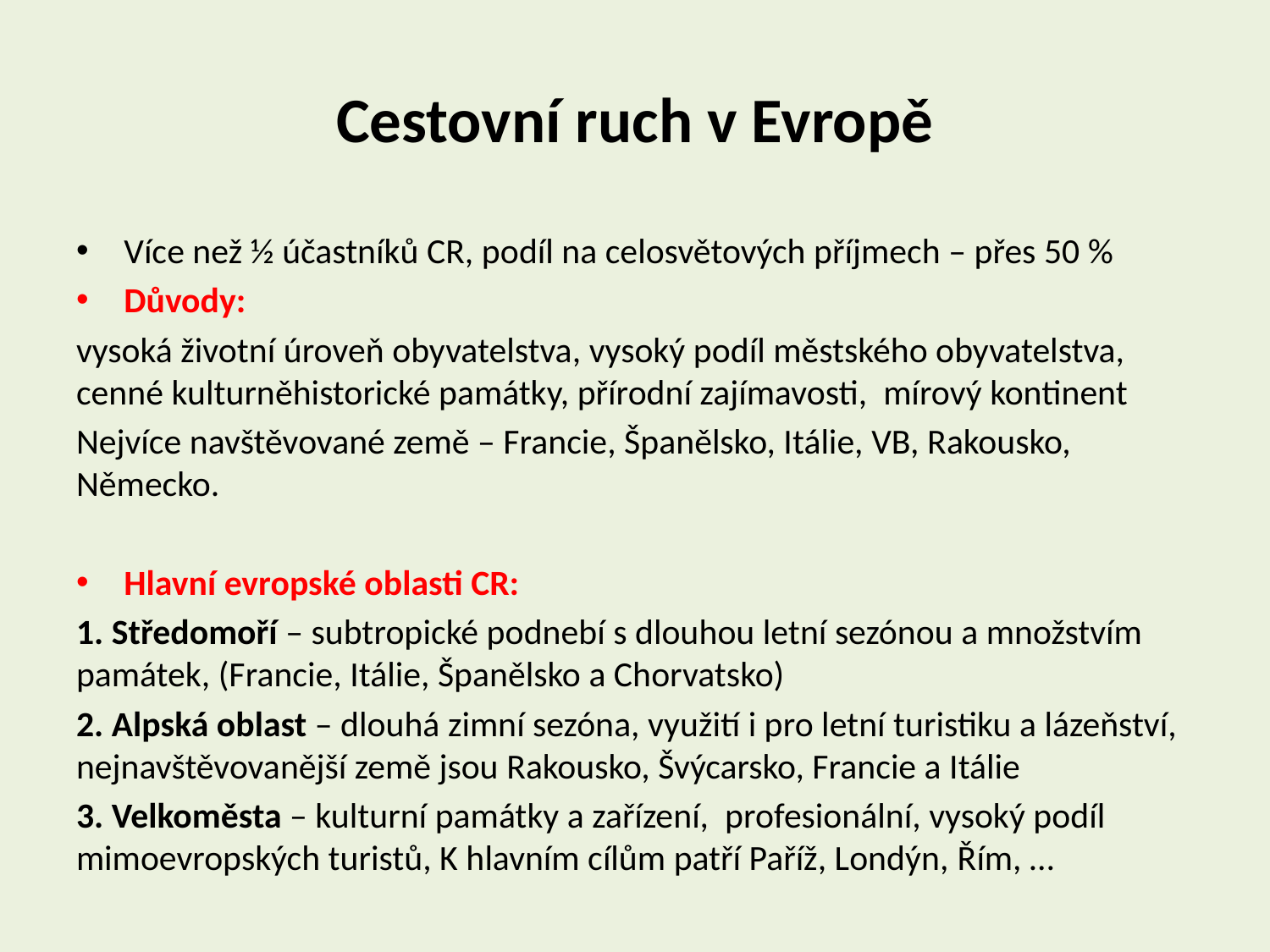

# Cestovní ruch v Evropě
Více než ½ účastníků CR, podíl na celosvětových příjmech – přes 50 %
Důvody:
vysoká životní úroveň obyvatelstva, vysoký podíl městského obyvatelstva, cenné kulturněhistorické památky, přírodní zajímavosti,  mírový kontinent
Nejvíce navštěvované země – Francie, Španělsko, Itálie, VB, Rakousko, Německo.

Hlavní evropské oblasti CR:
1. Středomoří – subtropické podnebí s dlouhou letní sezónou a množstvím památek, (Francie, Itálie, Španělsko a Chorvatsko)
2. Alpská oblast – dlouhá zimní sezóna, využití i pro letní turistiku a lázeňství, nejnavštěvovanější země jsou Rakousko, Švýcarsko, Francie a Itálie
3. Velkoměsta – kulturní památky a zařízení,  profesionální, vysoký podíl mimoevropských turistů, K hlavním cílům patří Paříž, Londýn, Řím, …